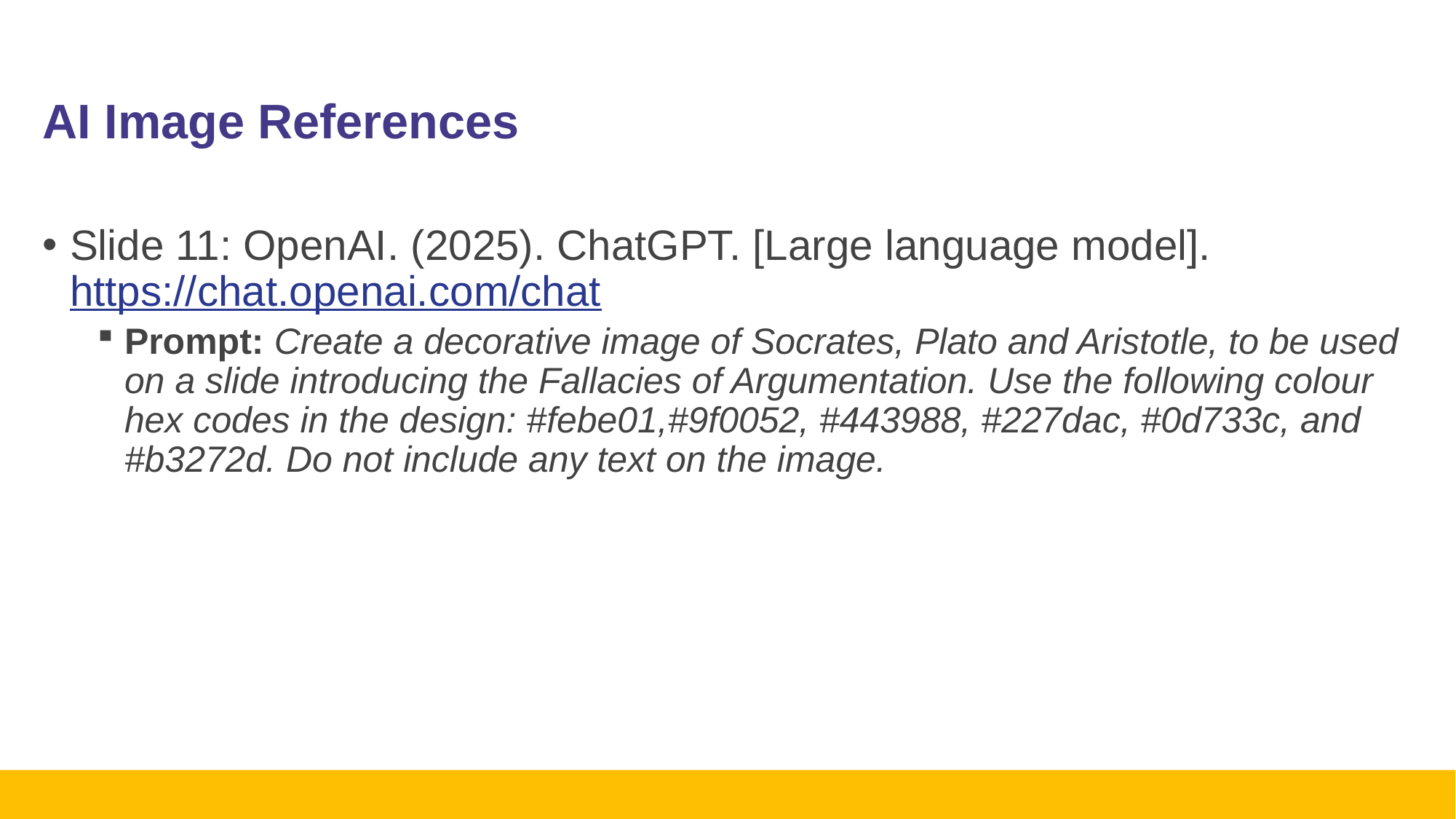

# AI Image References
Slide 11: OpenAI. (2025). ChatGPT. [Large language model]. https://chat.openai.com/chat
Prompt: Create a decorative image of Socrates, Plato and Aristotle, to be used on a slide introducing the Fallacies of Argumentation. Use the following colour hex codes in the design: #febe01,#9f0052, #443988, #227dac, #0d733c, and #b3272d. Do not include any text on the image.